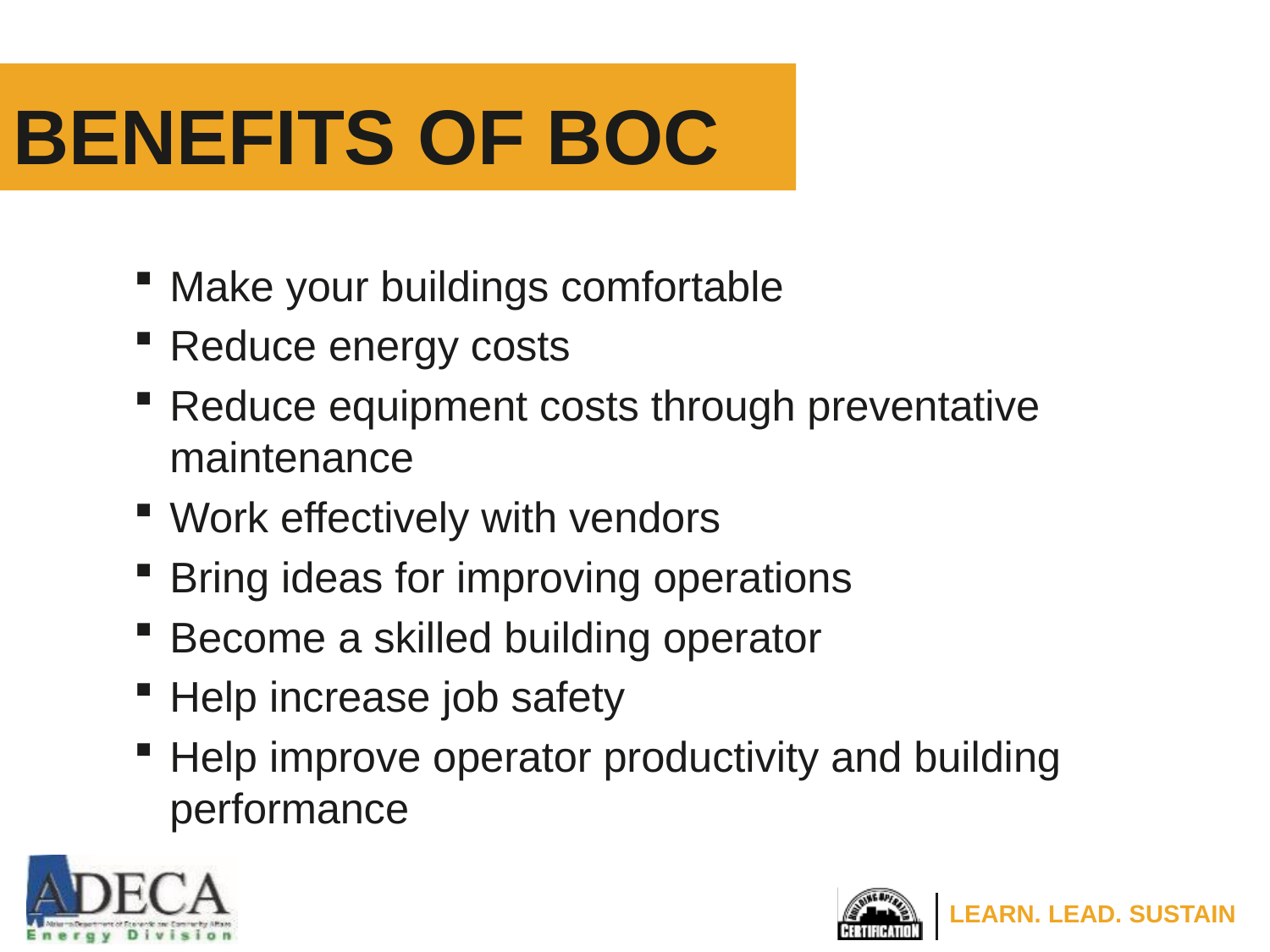

Benefits of BOC
Make your buildings comfortable
Reduce energy costs
Reduce equipment costs through preventative maintenance
Work effectively with vendors
Bring ideas for improving operations
Become a skilled building operator
Help increase job safety
Help improve operator productivity and building performance